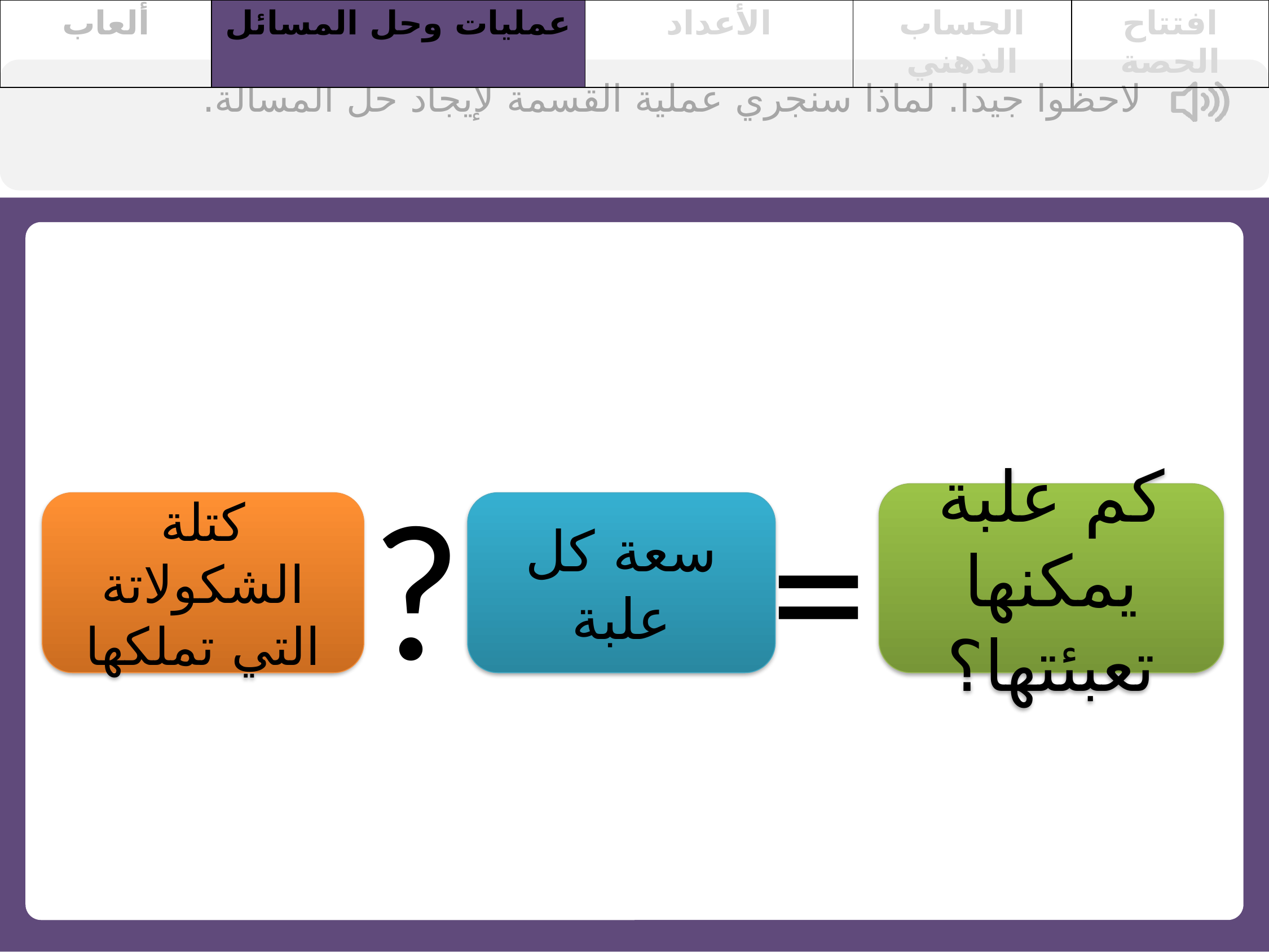

| ألعاب | عمليات وحل المسائل | الأعداد | الحساب الذهني | افتتاح الحصة |
| --- | --- | --- | --- | --- |

لاحظوا جيدا. لماذا سنجري عملية القسمة لإيجاد حل المسألة.

?
=
كم علبة يمكنها تعبئتها؟
كتلة الشكولاتة التي تملكها
سعة كل علبة